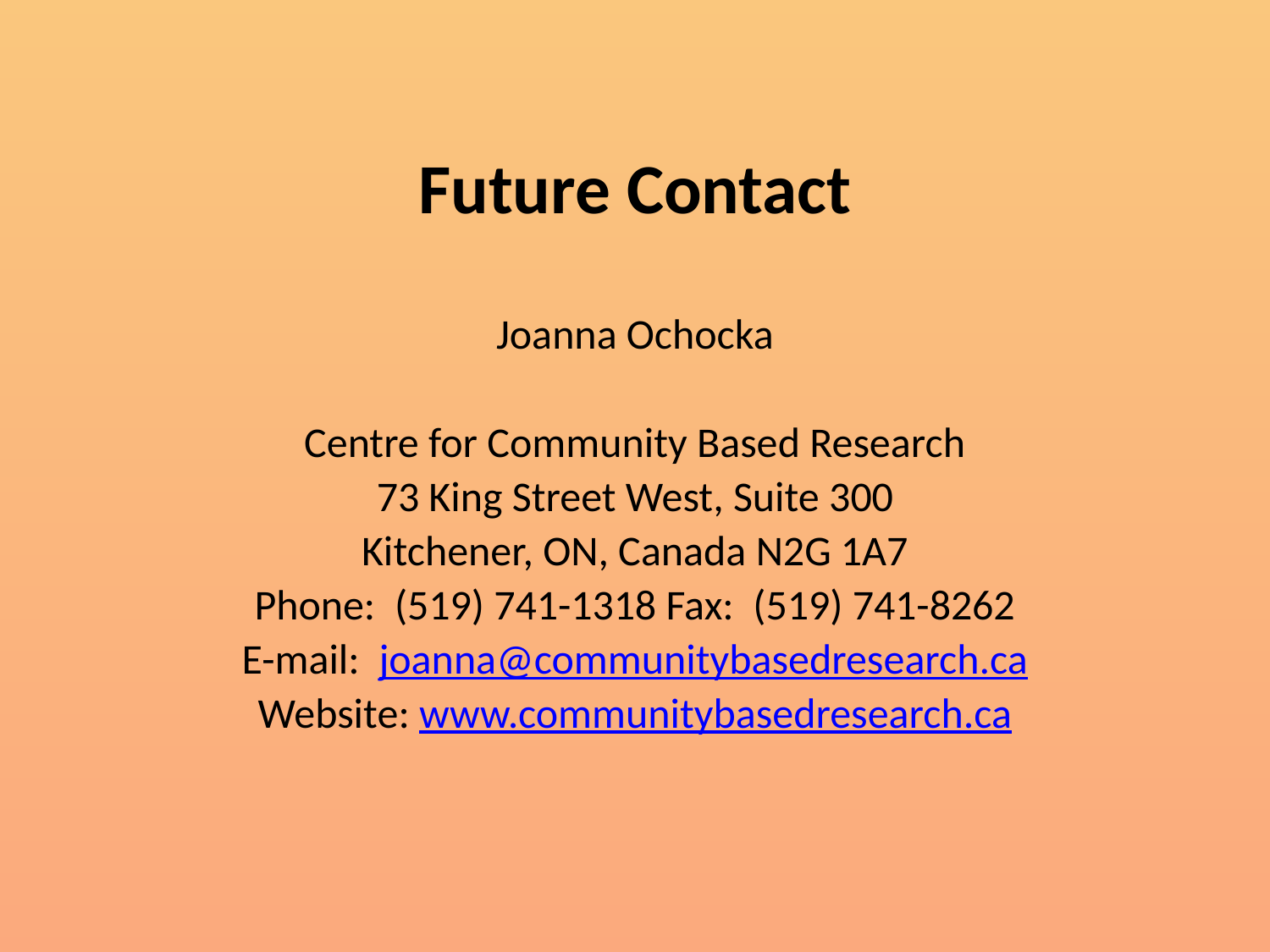

# Future Contact
Joanna Ochocka

Centre for Community Based Research
73 King Street West, Suite 300
Kitchener, ON, Canada N2G 1A7
Phone:  (519) 741-1318 Fax:  (519) 741-8262
E-mail:  joanna@communitybasedresearch.ca
Website: www.communitybasedresearch.ca